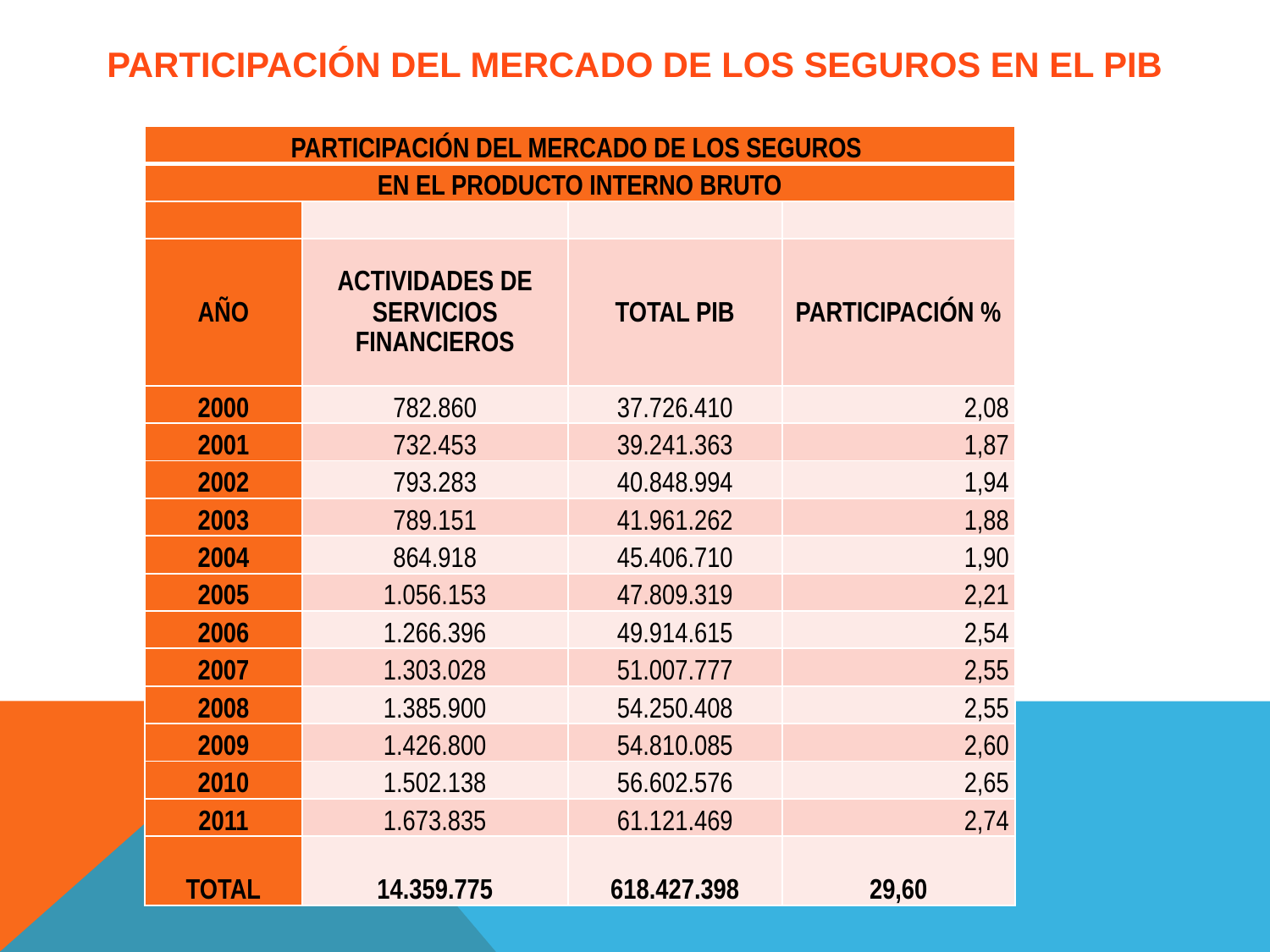

PARTICIPACIÓN DEL MERCADO DE LOS SEGUROS EN EL PIB
| PARTICIPACIÓN DEL MERCADO DE LOS SEGUROS |  |  |  |
| --- | --- | --- | --- |
| EN EL PRODUCTO INTERNO BRUTO |  |  |  |
|  |  |  |  |
| AÑO | ACTIVIDADES DE SERVICIOS FINANCIEROS | TOTAL PIB | PARTICIPACIÓN % |
| 2000 | 782.860 | 37.726.410 | 2,08 |
| 2001 | 732.453 | 39.241.363 | 1,87 |
| 2002 | 793.283 | 40.848.994 | 1,94 |
| 2003 | 789.151 | 41.961.262 | 1,88 |
| 2004 | 864.918 | 45.406.710 | 1,90 |
| 2005 | 1.056.153 | 47.809.319 | 2,21 |
| 2006 | 1.266.396 | 49.914.615 | 2,54 |
| 2007 | 1.303.028 | 51.007.777 | 2,55 |
| 2008 | 1.385.900 | 54.250.408 | 2,55 |
| 2009 | 1.426.800 | 54.810.085 | 2,60 |
| 2010 | 1.502.138 | 56.602.576 | 2,65 |
| 2011 | 1.673.835 | 61.121.469 | 2,74 |
| TOTAL | 14.359.775 | 618.427.398 | 29,60 |